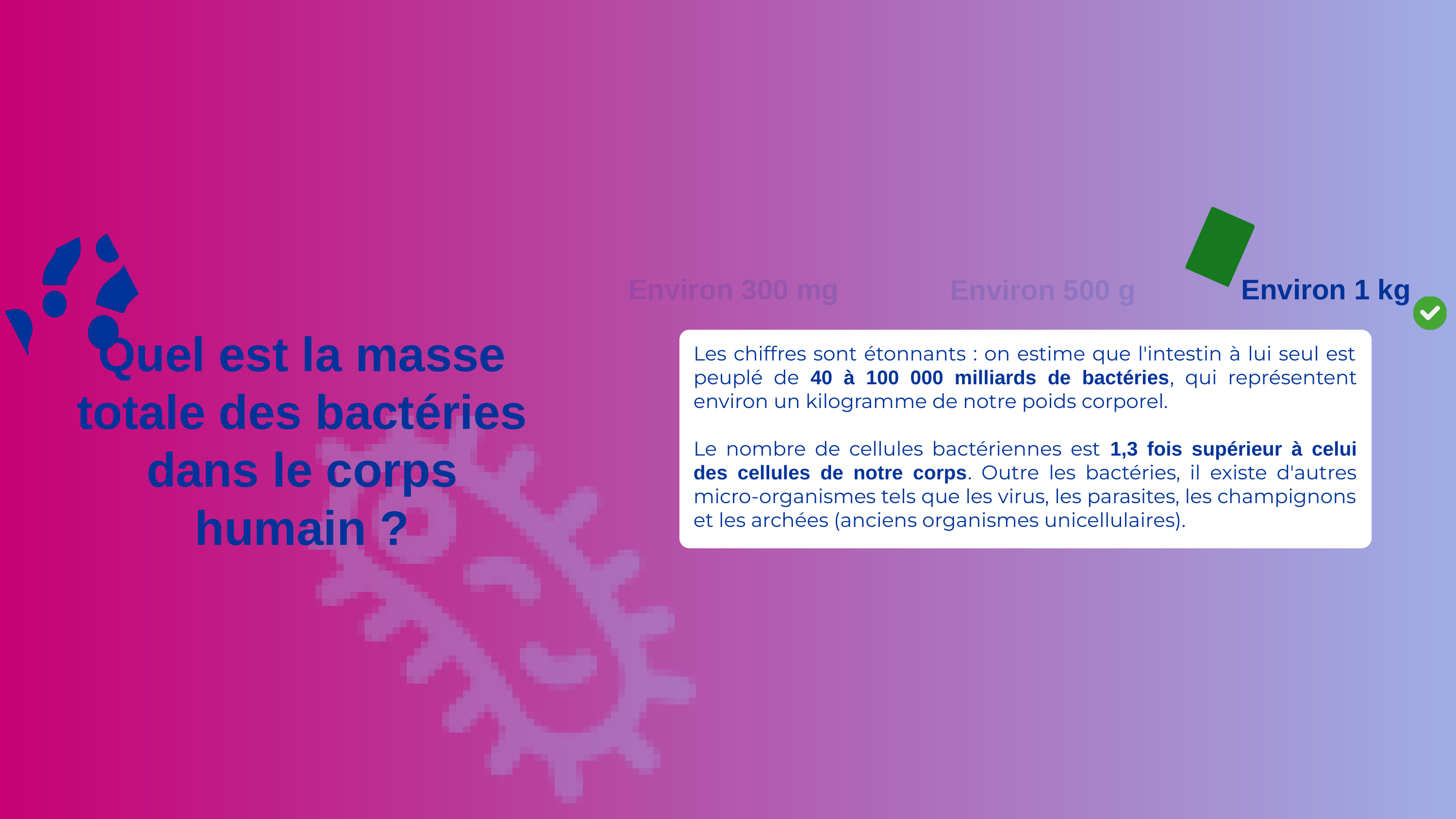

Environ 300 mg
Environ 1 kg
Environ 500 g

Quel est la masse totale des bactéries dans le corps humain ?

Les chiffres sont étonnants : on estime que l'intestin à lui seul est peuplé de 40 à 100 000 milliards de bactéries, qui représentent environ un kilogramme de notre poids corporel.

Le nombre de cellules bactériennes est 1,3 fois supérieur à celui des cellules de notre corps. Outre les bactéries, il existe d'autres micro-organismes tels que les virus, les parasites, les champignons et les archées (anciens organismes unicellulaires).